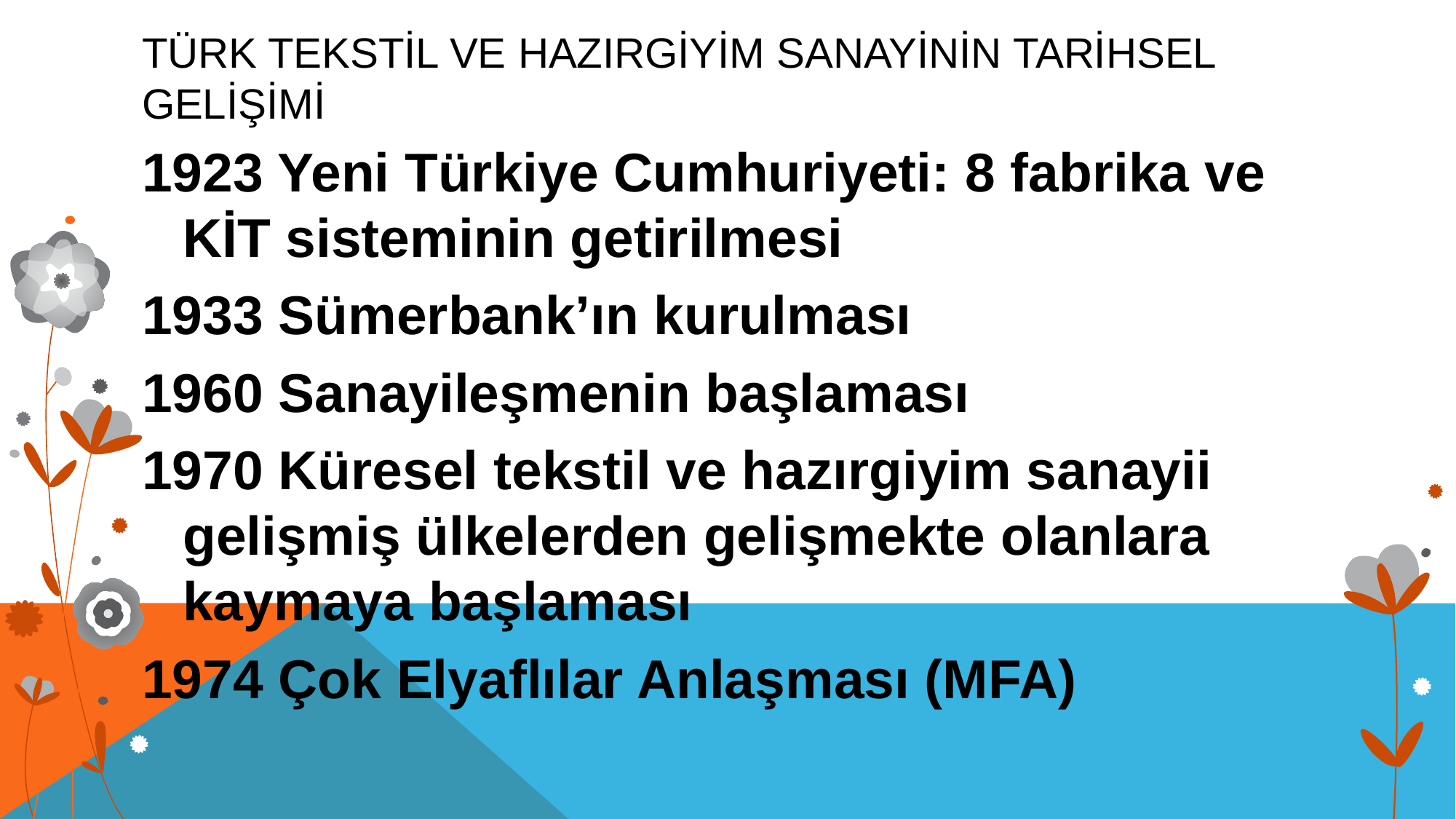

# Türk Tekstil ve HazIrgiyim Sanayinin Tarihsel Gelişimi
1923 Yeni Türkiye Cumhuriyeti: 8 fabrika ve KİT sisteminin getirilmesi
1933 Sümerbank’ın kurulması
1960 Sanayileşmenin başlaması
1970 Küresel tekstil ve hazırgiyim sanayii gelişmiş ülkelerden gelişmekte olanlara kaymaya başlaması
1974 Çok Elyaflılar Anlaşması (MFA)